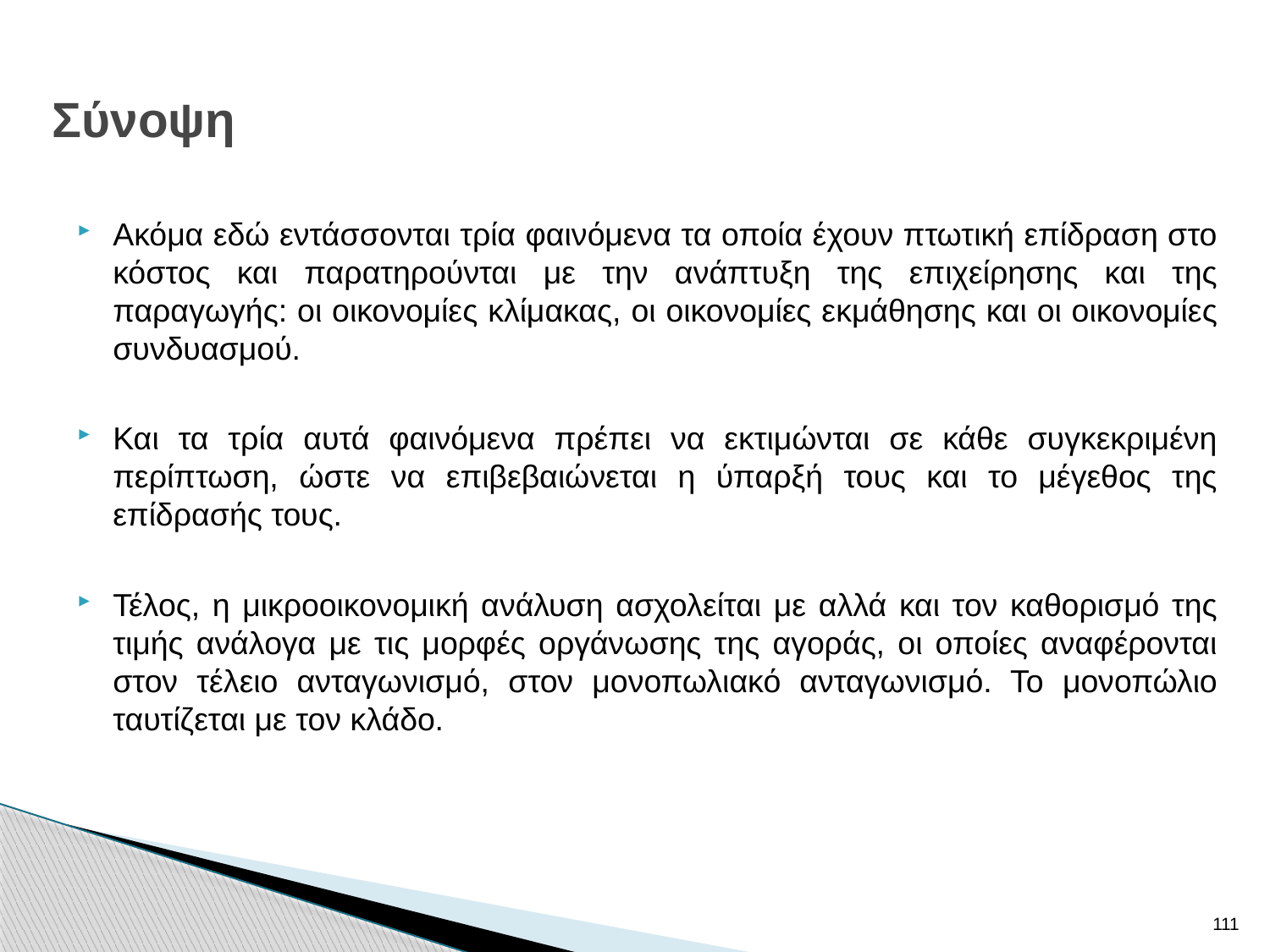

# Σύνοψη

Ακόμα εδώ εντάσσονται τρία φαινόμενα τα οποία έχουν πτωτική επίδραση στο κόστος και παρατηρούνται με την ανάπτυξη της επιχείρησης και της παραγωγής: οι οικονομίες κλίμακας, οι οικονομίες εκμάθησης και οι οικονομίες συνδυασμού.

Και τα τρία αυτά φαινόμενα πρέπει να εκτιμώνται σε κάθε συγκεκριμένη περίπτωση, ώστε να επιβεβαιώνεται η ύπαρξή τους και το μέγεθος της επίδρασής τους.

Τέλος, η μικροοικονομική ανάλυση ασχολείται με αλλά και τον καθορισμό της τιμής ανάλογα με τις μορφές οργάνωσης της αγοράς, οι οποίες αναφέρονται στον τέλειο ανταγωνισμό, στον μονοπωλιακό ανταγωνισμό. Το μονοπώλιο ταυτίζεται με τον κλάδο.
111